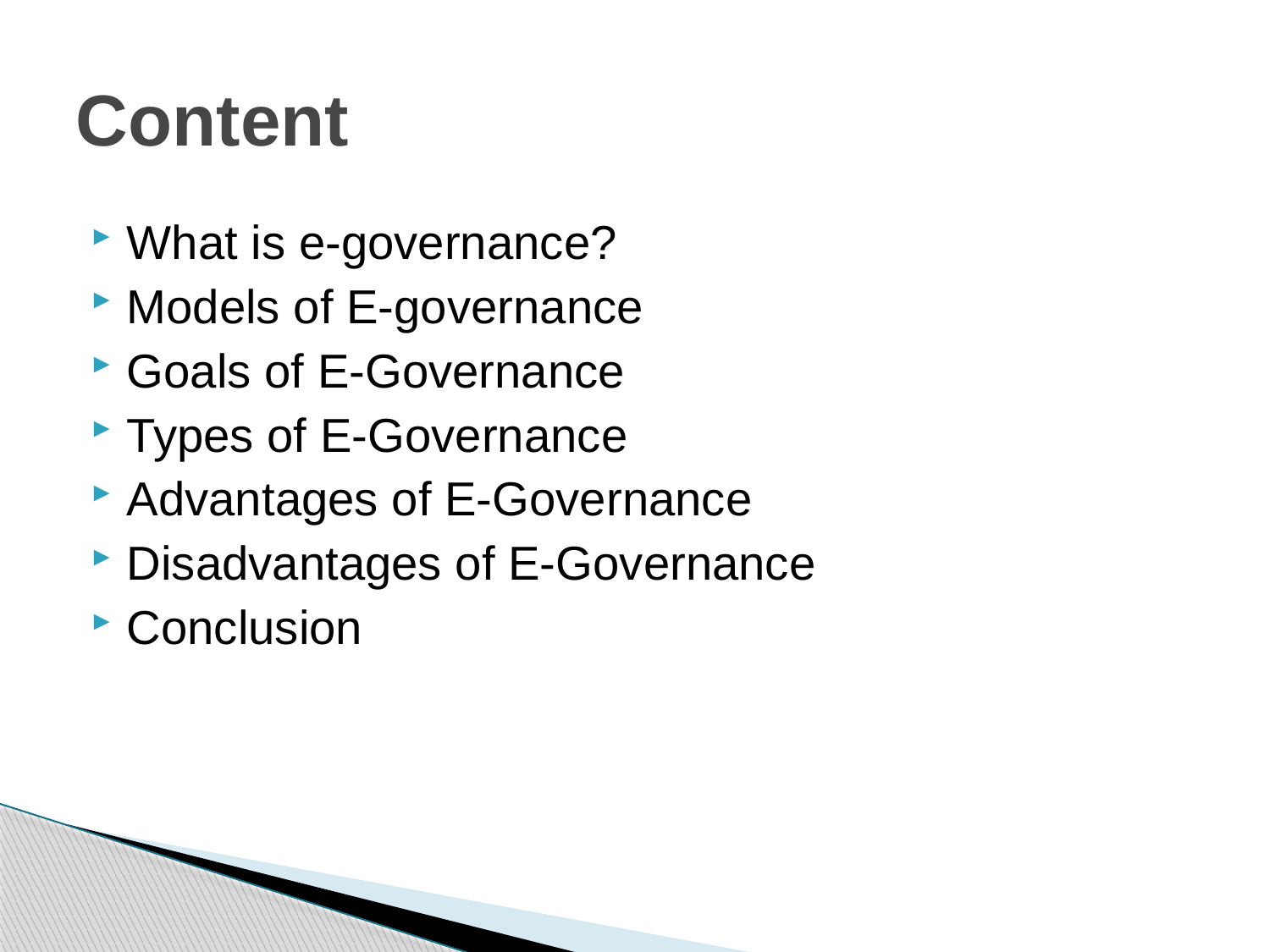

# Content
What is e-governance?
Models of E-governance
Goals of E-Governance
Types of E-Governance
Advantages of E-Governance
Disadvantages of E-Governance
Conclusion